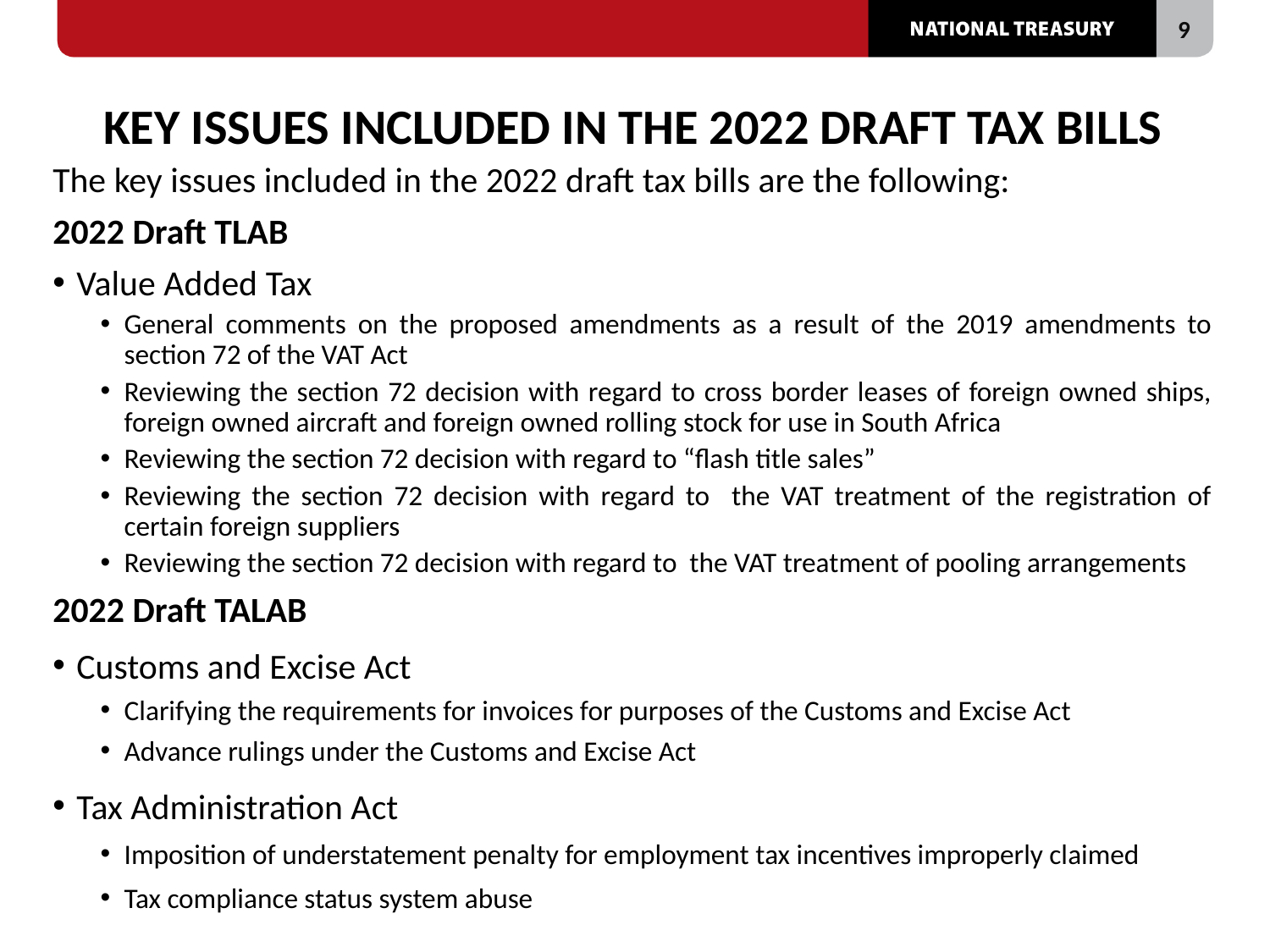

# KEY ISSUES INCLUDED IN THE 2022 DRAFT TAX BILLS
The key issues included in the 2022 draft tax bills are the following:
2022 Draft TLAB
Value Added Tax
General comments on the proposed amendments as a result of the 2019 amendments to section 72 of the VAT Act
Reviewing the section 72 decision with regard to cross border leases of foreign owned ships, foreign owned aircraft and foreign owned rolling stock for use in South Africa
Reviewing the section 72 decision with regard to “flash title sales”
Reviewing the section 72 decision with regard to  the VAT treatment of the registration of certain foreign suppliers
Reviewing the section 72 decision with regard to  the VAT treatment of pooling arrangements
2022 Draft TALAB
Customs and Excise Act
Clarifying the requirements for invoices for purposes of the Customs and Excise Act
Advance rulings under the Customs and Excise Act
Tax Administration Act
Imposition of understatement penalty for employment tax incentives improperly claimed
Tax compliance status system abuse